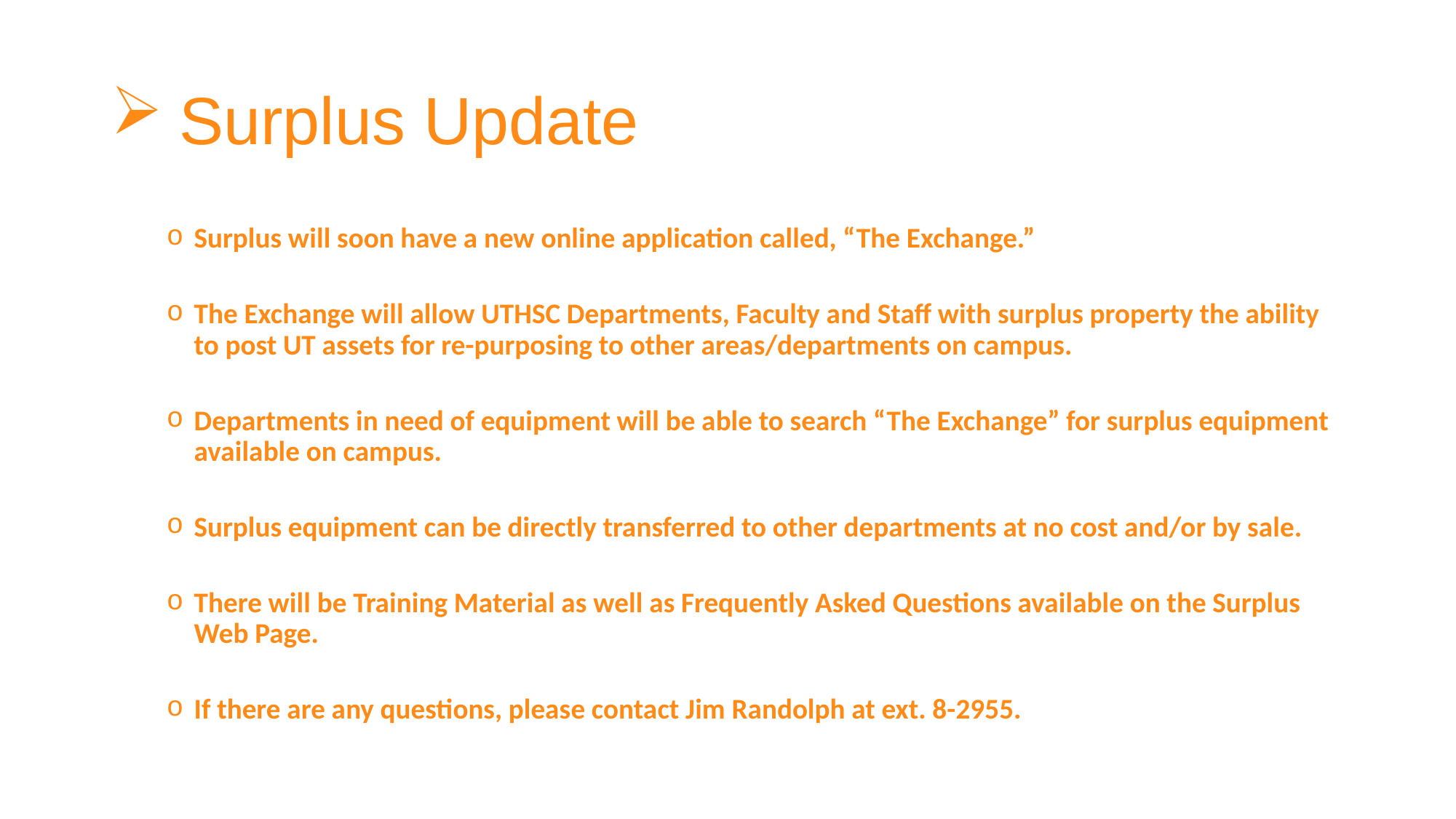

# Surplus Update
Surplus will soon have a new online application called, “The Exchange.”

The Exchange will allow UTHSC Departments, Faculty and Staff with surplus property the ability to post UT assets for re-purposing to other areas/departments on campus.

Departments in need of equipment will be able to search “The Exchange” for surplus equipment available on campus.

Surplus equipment can be directly transferred to other departments at no cost and/or by sale.

There will be Training Material as well as Frequently Asked Questions available on the Surplus Web Page.

If there are any questions, please contact Jim Randolph at ext. 8-2955.